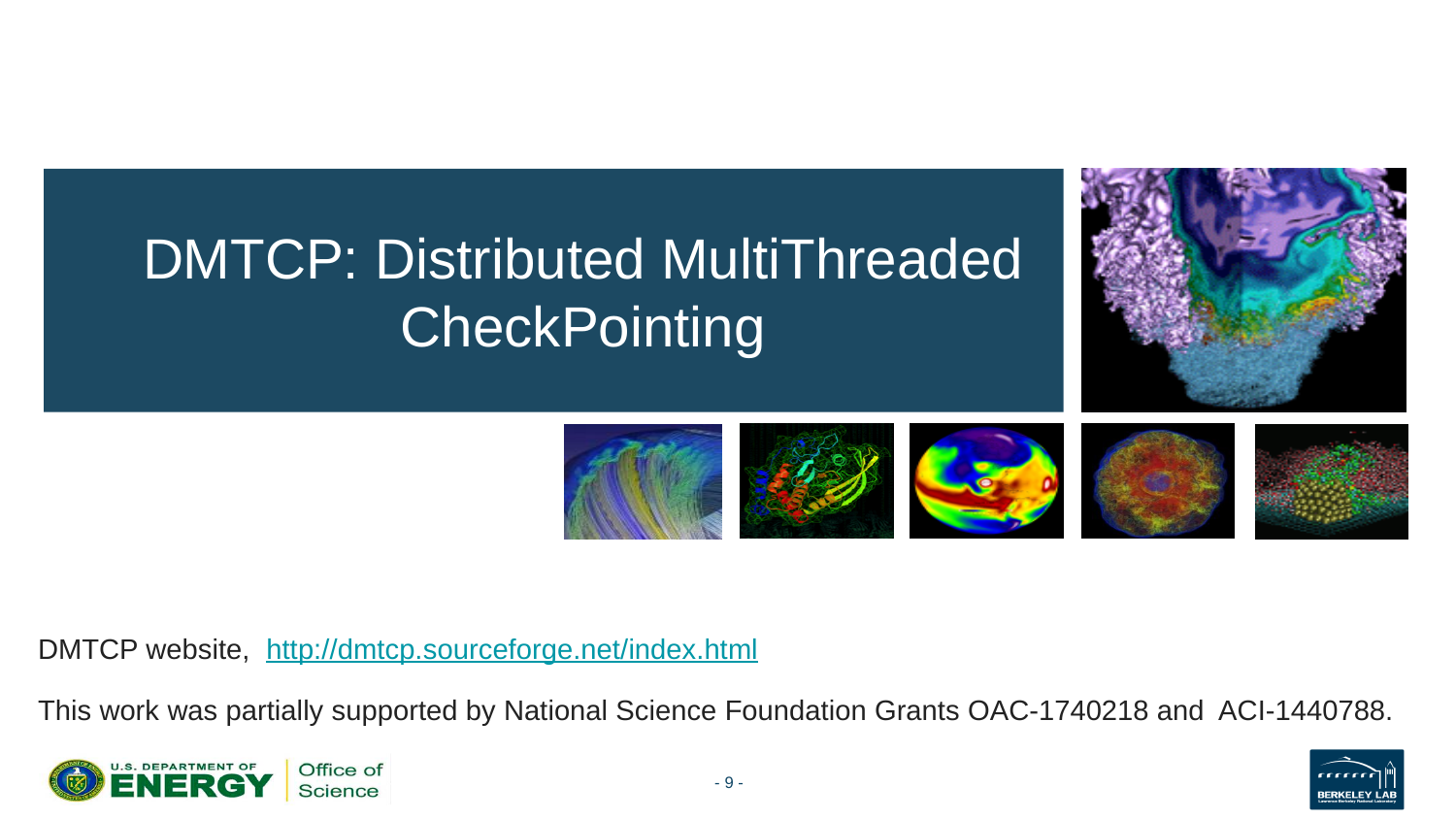

# DMTCP: Distributed MultiThreaded CheckPointing
DMTCP website,  http://dmtcp.sourceforge.net/index.html

This work was partially supported by National Science Foundation Grants OAC-1740218 and  ACI-1440788.
- 9 -